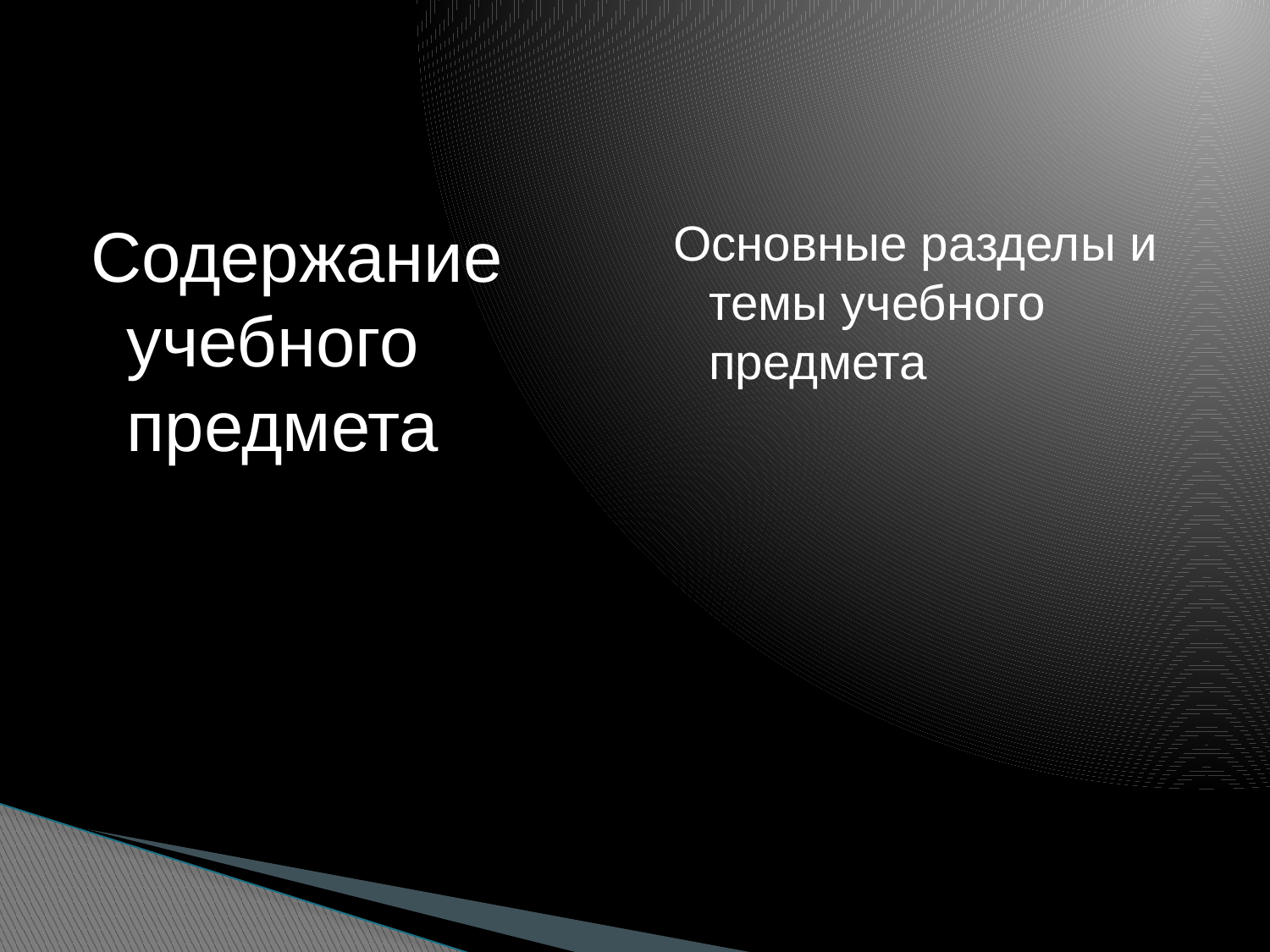

Содержание учебного предмета
Основные разделы и темы учебного предмета